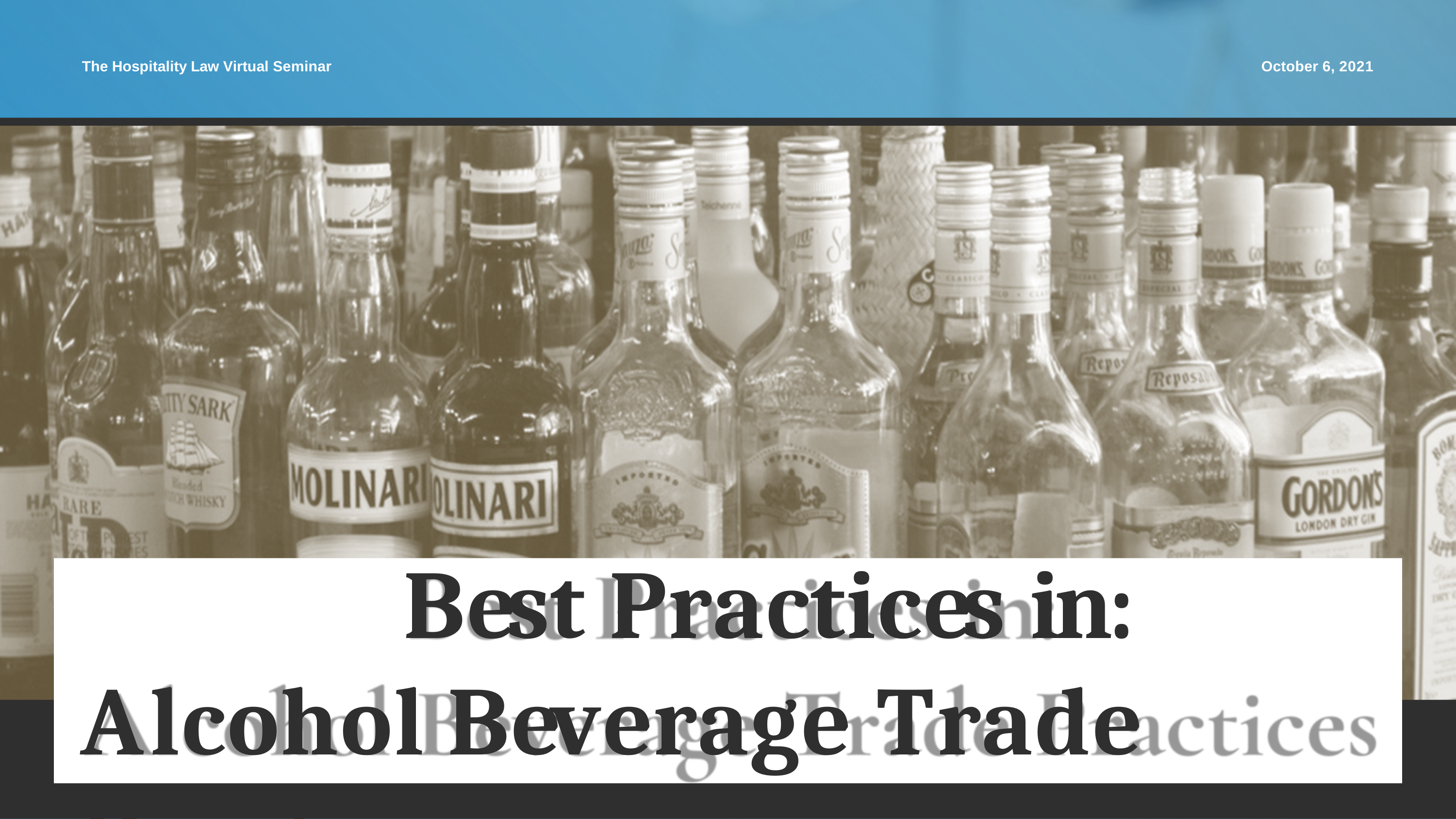

The Hospitality Law Virtual Seminar
October 6, 2021
# Best Practices in:  Alcohol Beverage Trade Practices